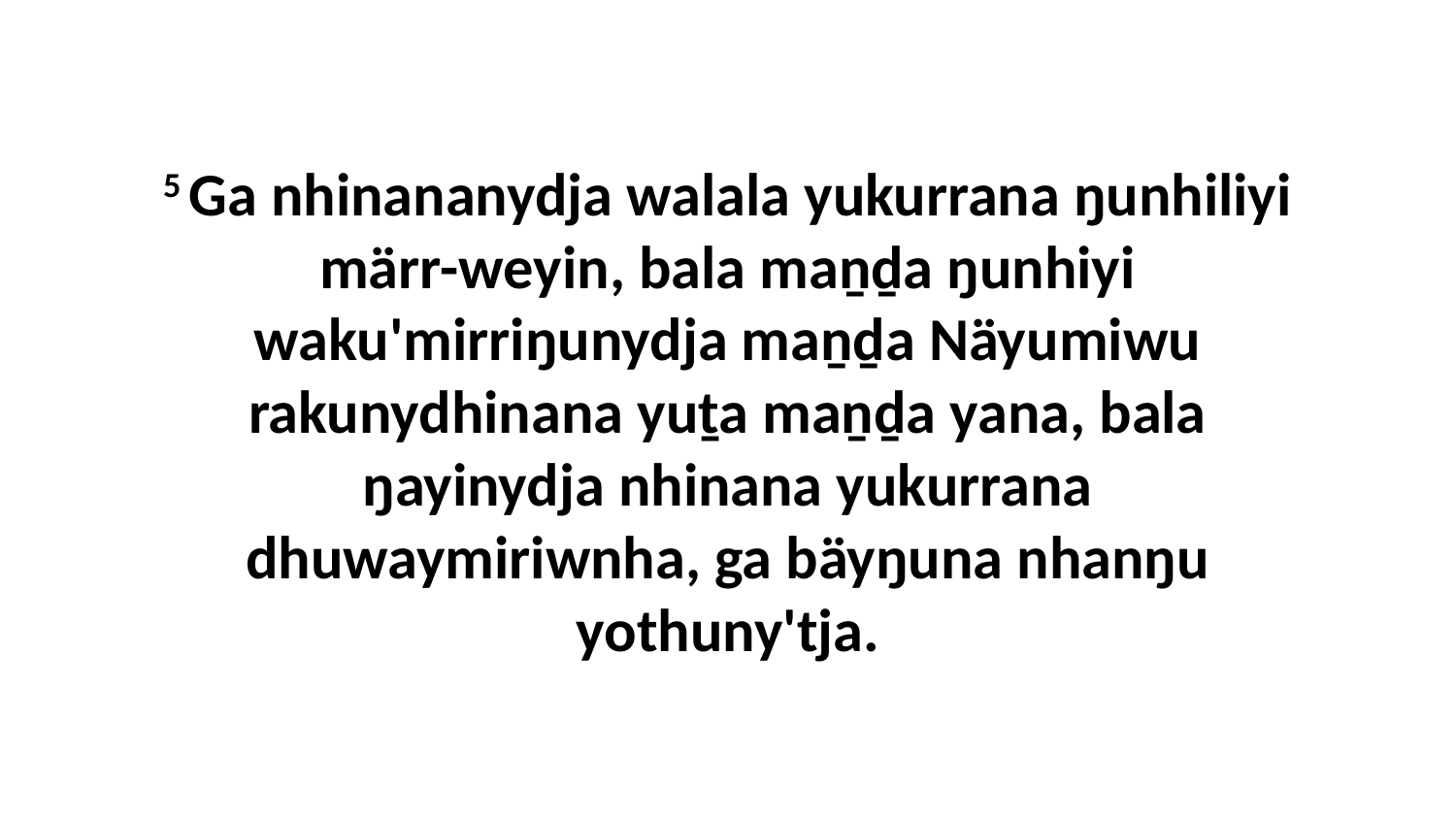

5 Ga nhinananydja walala yukurrana ŋunhiliyi märr-weyin, bala maṉḏa ŋunhiyi waku'mirriŋunydja maṉḏa Näyumiwu rakunydhinana yuṯa maṉḏa yana, bala ŋayinydja nhinana yukurrana dhuwaymiriwnha, ga bäyŋuna nhanŋu yothuny'tja.